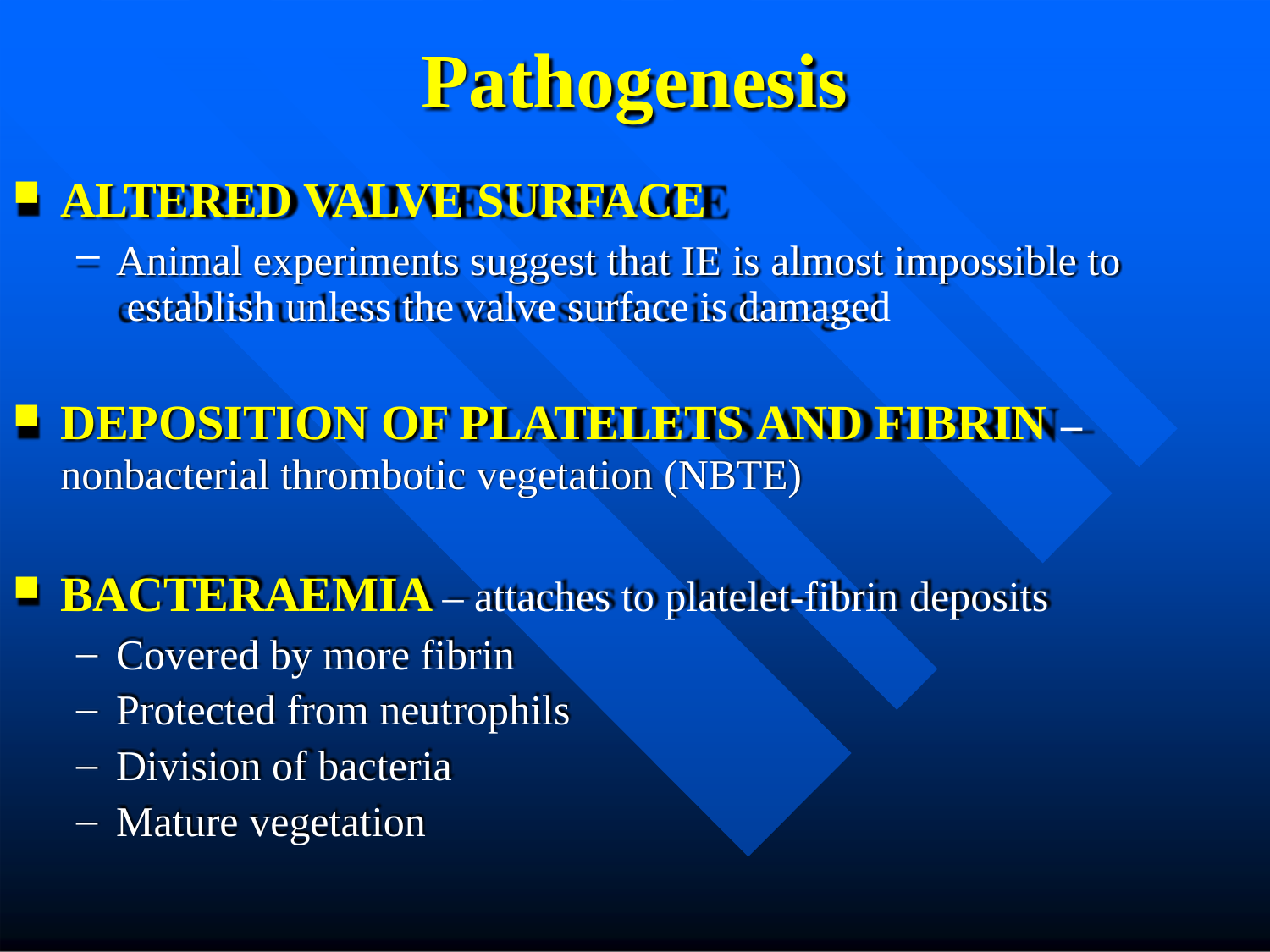

# Pathogenesis

ALTERED VALVE SURFACE
Animal experiments suggest that IE is almost impossible to  establish unless the valve surface is damaged

DEPOSITION OF PLATELETS AND FIBRIN –
nonbacterial thrombotic vegetation (NBTE)

BACTERAEMIA – attaches to platelet-fibrin deposits
Covered by more fibrin
Protected from neutrophils
Division of bacteria
Mature vegetation